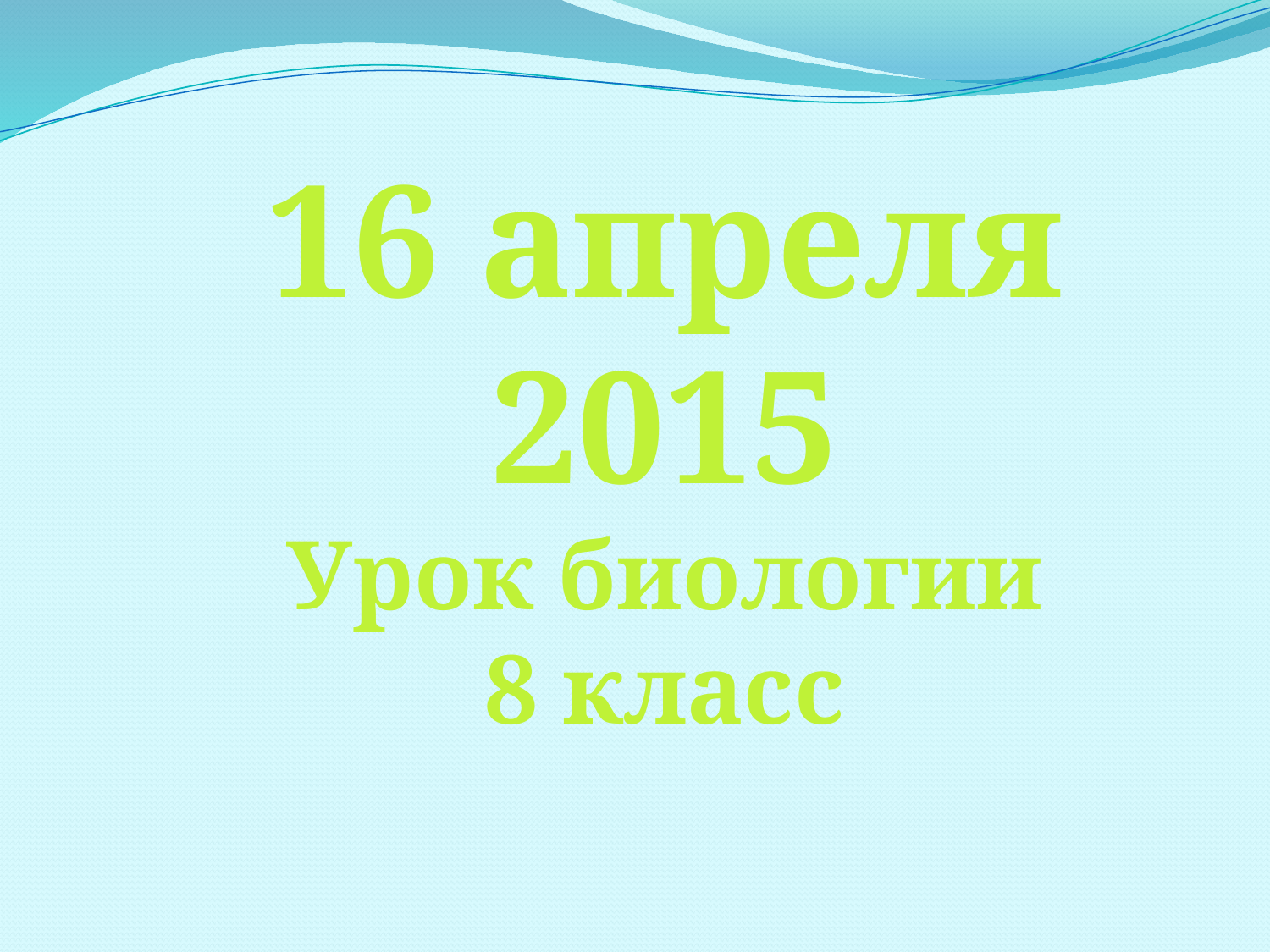

#
16 апреля 2015
Урок биологии
8 класс